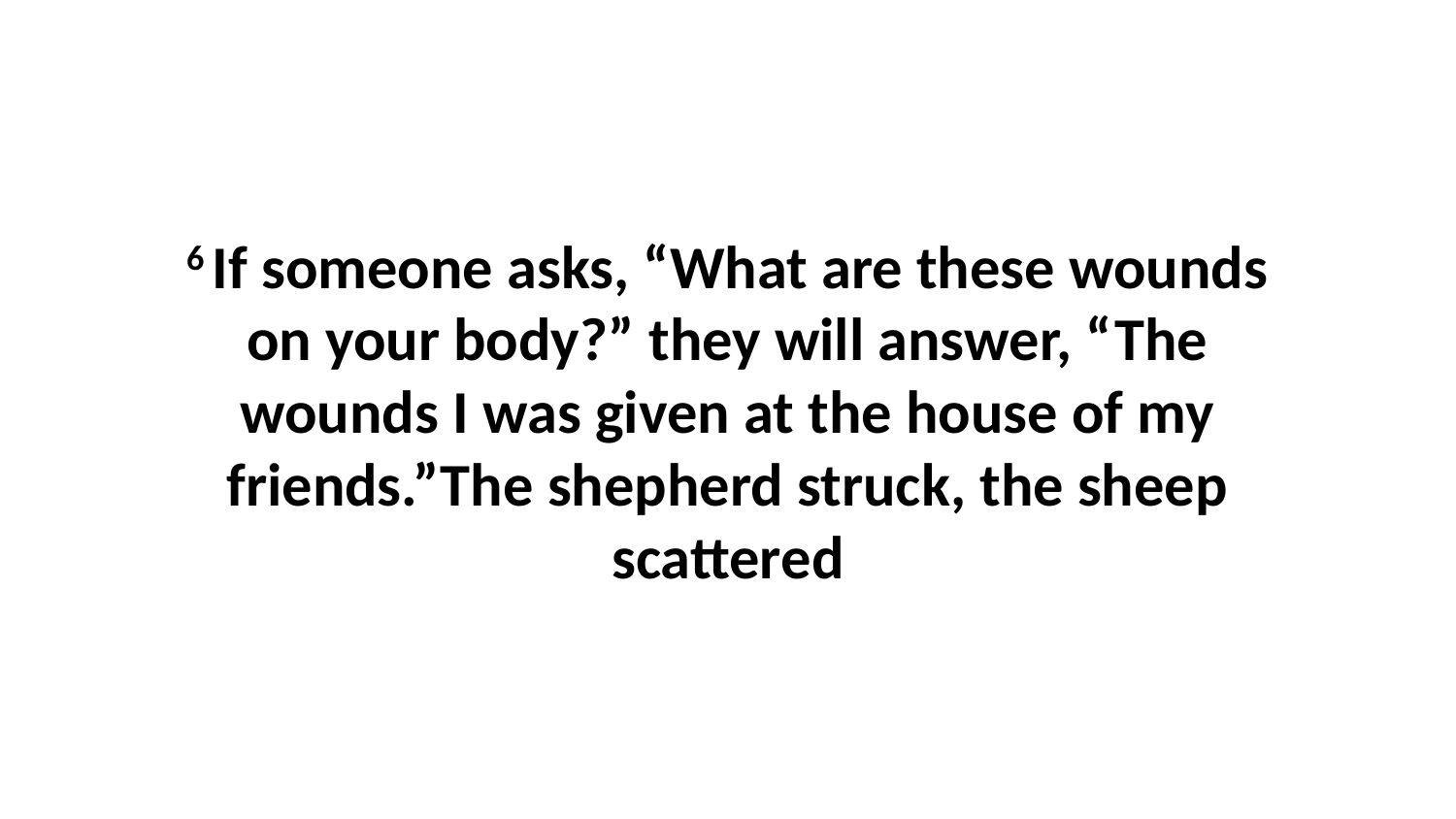

6 If someone asks, “What are these wounds on your body?” they will answer, “The wounds I was given at the house of my friends.”The shepherd struck, the sheep scattered